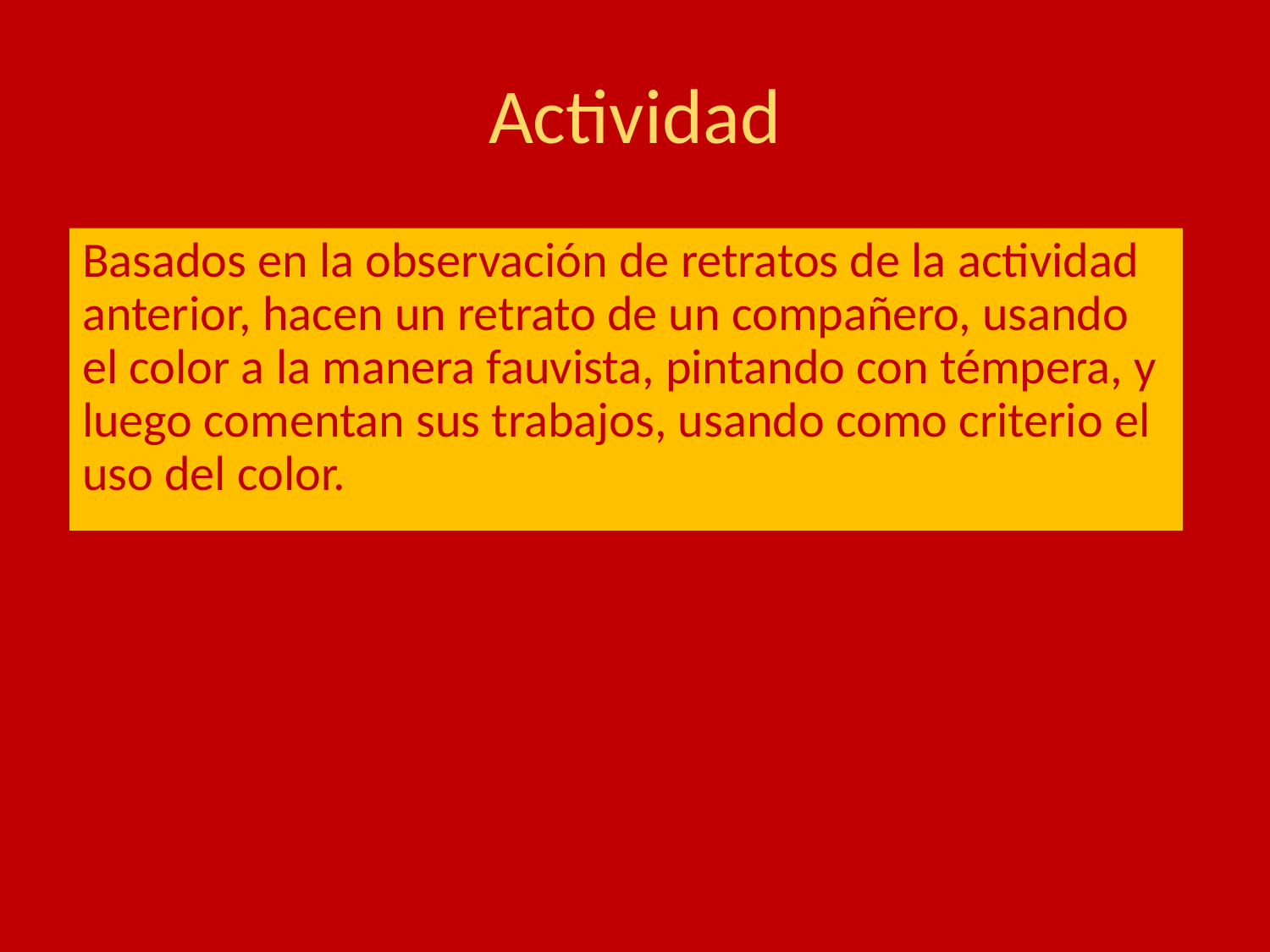

# Actividad
Basados en la observación de retratos de la actividad anterior, hacen un retrato de un compañero, usando el color a la manera fauvista, pintando con témpera, y luego comentan sus trabajos, usando como criterio el uso del color.